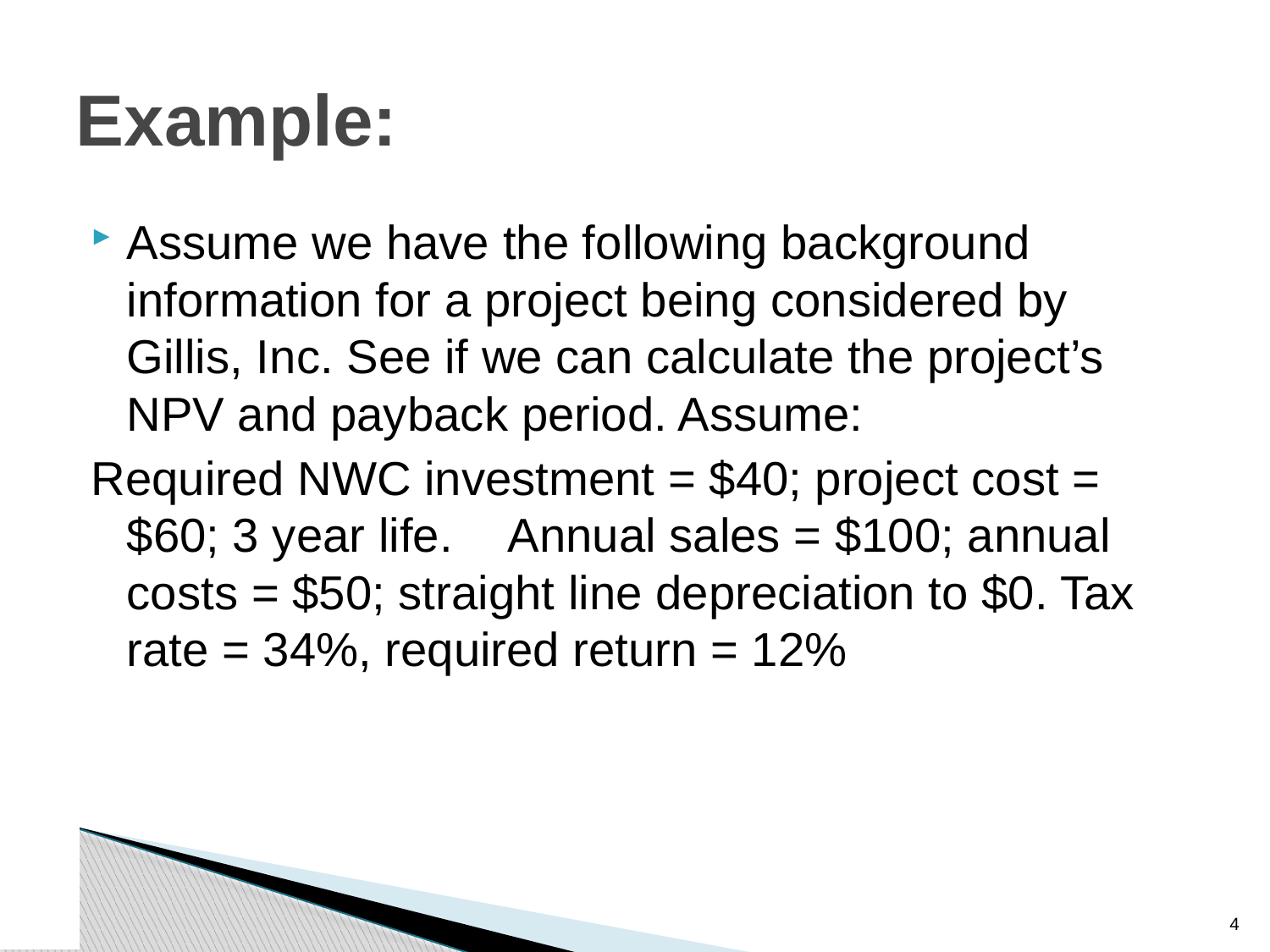

# Example:
Assume we have the following background information for a project being considered by Gillis, Inc. See if we can calculate the project’s NPV and payback period. Assume:
Required NWC investment = $40; project cost = $60; 3 year life. 	Annual sales = $100; annual costs = $50; straight line depreciation to $0. Tax rate = 34%, required return = 12%

4